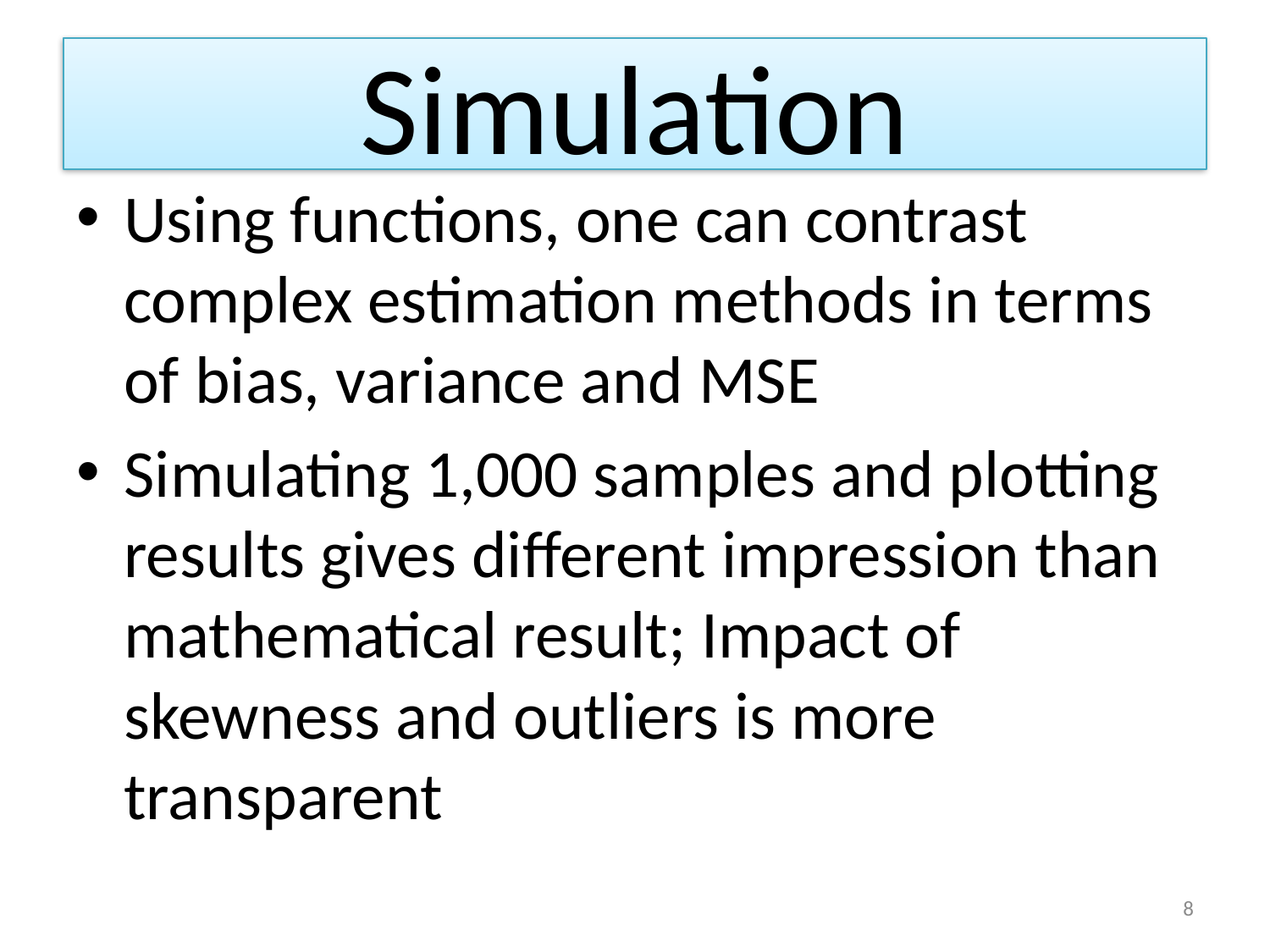

# Simulation
Using functions, one can contrast complex estimation methods in terms of bias, variance and MSE
Simulating 1,000 samples and plotting results gives different impression than mathematical result; Impact of skewness and outliers is more transparent
8